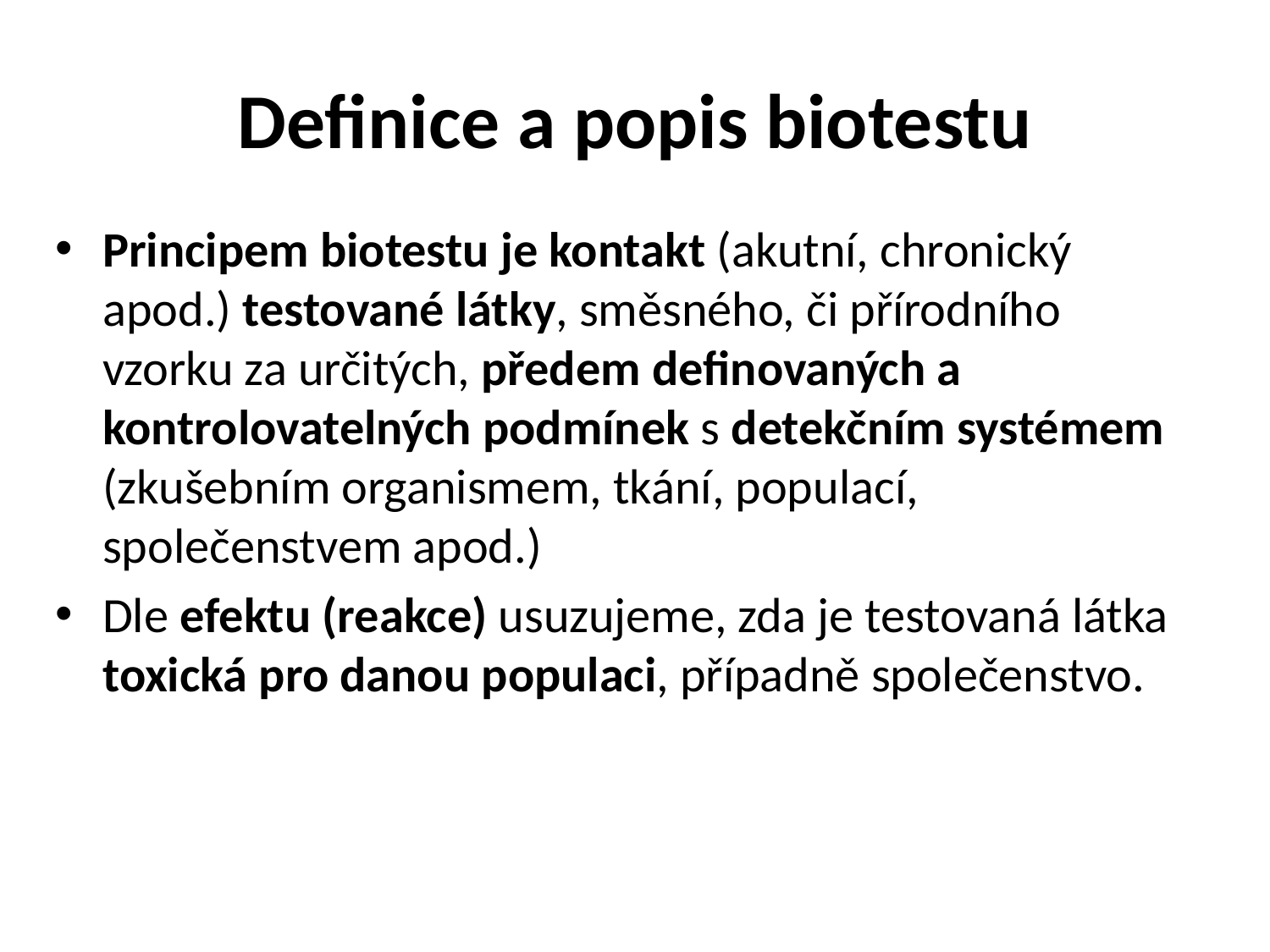

# Definice a popis biotestu
Principem biotestu je kontakt (akutní, chronický apod.) testované látky, směsného, či přírodního vzorku za určitých, předem definovaných a kontrolovatelných podmínek s detekčním systémem (zkušebním organismem, tkání, populací, společenstvem apod.)
Dle efektu (reakce) usuzujeme, zda je testovaná látka toxická pro danou populaci, případně společenstvo.